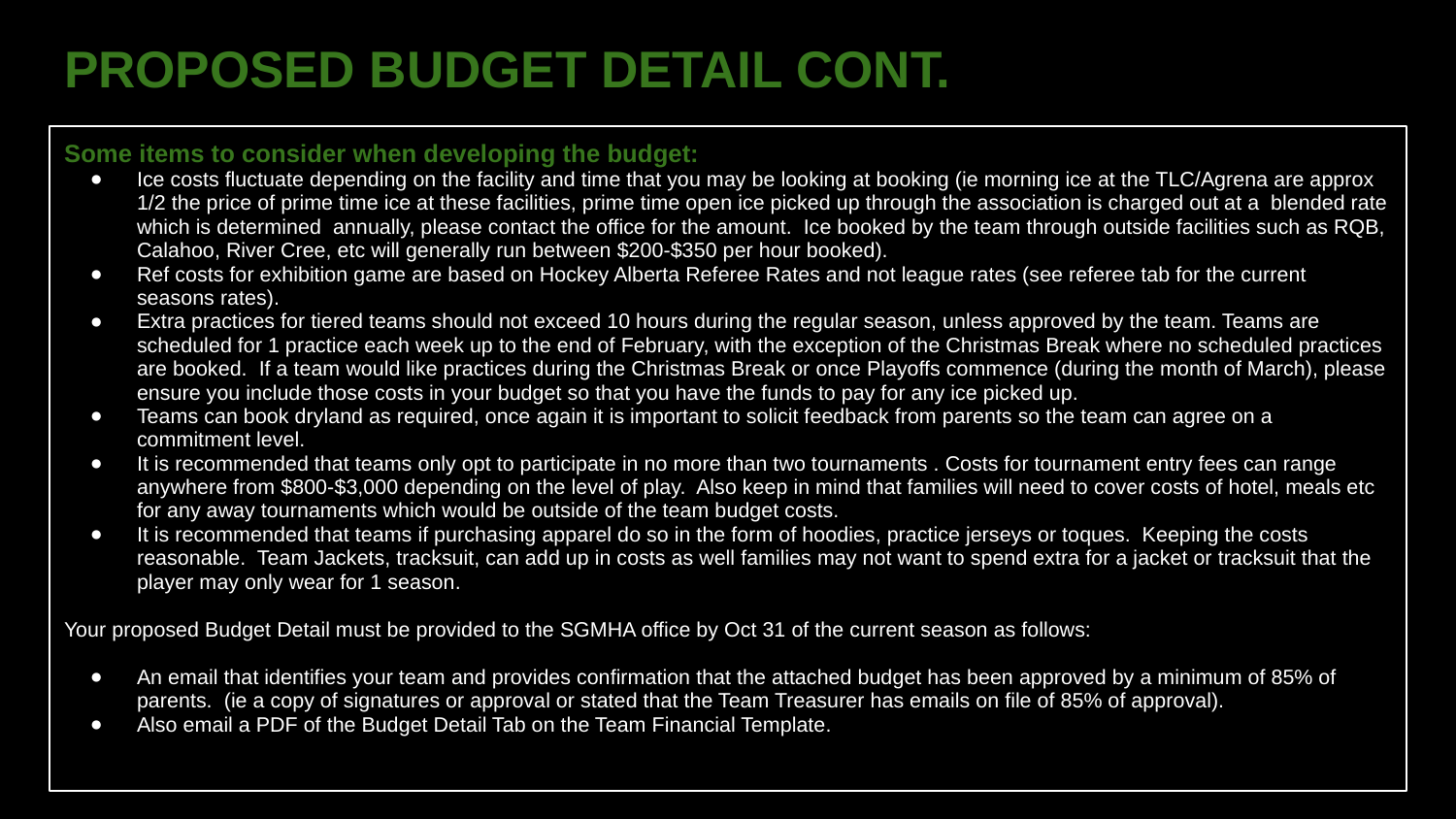

# PROPOSED BUDGET DETAIL CONT.
Some items to consider when developing the budget:
Ice costs fluctuate depending on the facility and time that you may be looking at booking (ie morning ice at the TLC/Agrena are approx 1/2 the price of prime time ice at these facilities, prime time open ice picked up through the association is charged out at a  blended rate which is determined  annually, please contact the office for the amount.  Ice booked by the team through outside facilities such as RQB, Calahoo, River Cree, etc will generally run between $200-$350 per hour booked).
Ref costs for exhibition game are based on Hockey Alberta Referee Rates and not league rates (see referee tab for the current seasons rates).
Extra practices for tiered teams should not exceed 10 hours during the regular season, unless approved by the team. Teams are scheduled for 1 practice each week up to the end of February, with the exception of the Christmas Break where no scheduled practices are booked.  If a team would like practices during the Christmas Break or once Playoffs commence (during the month of March), please ensure you include those costs in your budget so that you have the funds to pay for any ice picked up.
Teams can book dryland as required, once again it is important to solicit feedback from parents so the team can agree on a commitment level.
It is recommended that teams only opt to participate in no more than two tournaments . Costs for tournament entry fees can range anywhere from $800-$3,000 depending on the level of play.  Also keep in mind that families will need to cover costs of hotel, meals etc for any away tournaments which would be outside of the team budget costs.
It is recommended that teams if purchasing apparel do so in the form of hoodies, practice jerseys or toques.  Keeping the costs reasonable.  Team Jackets, tracksuit, can add up in costs as well families may not want to spend extra for a jacket or tracksuit that the player may only wear for 1 season.
Your proposed Budget Detail must be provided to the SGMHA office by Oct 31 of the current season as follows:

An email that identifies your team and provides confirmation that the attached budget has been approved by a minimum of 85% of parents.  (ie a copy of signatures or approval or stated that the Team Treasurer has emails on file of 85% of approval).
Also email a PDF of the Budget Detail Tab on the Team Financial Template.